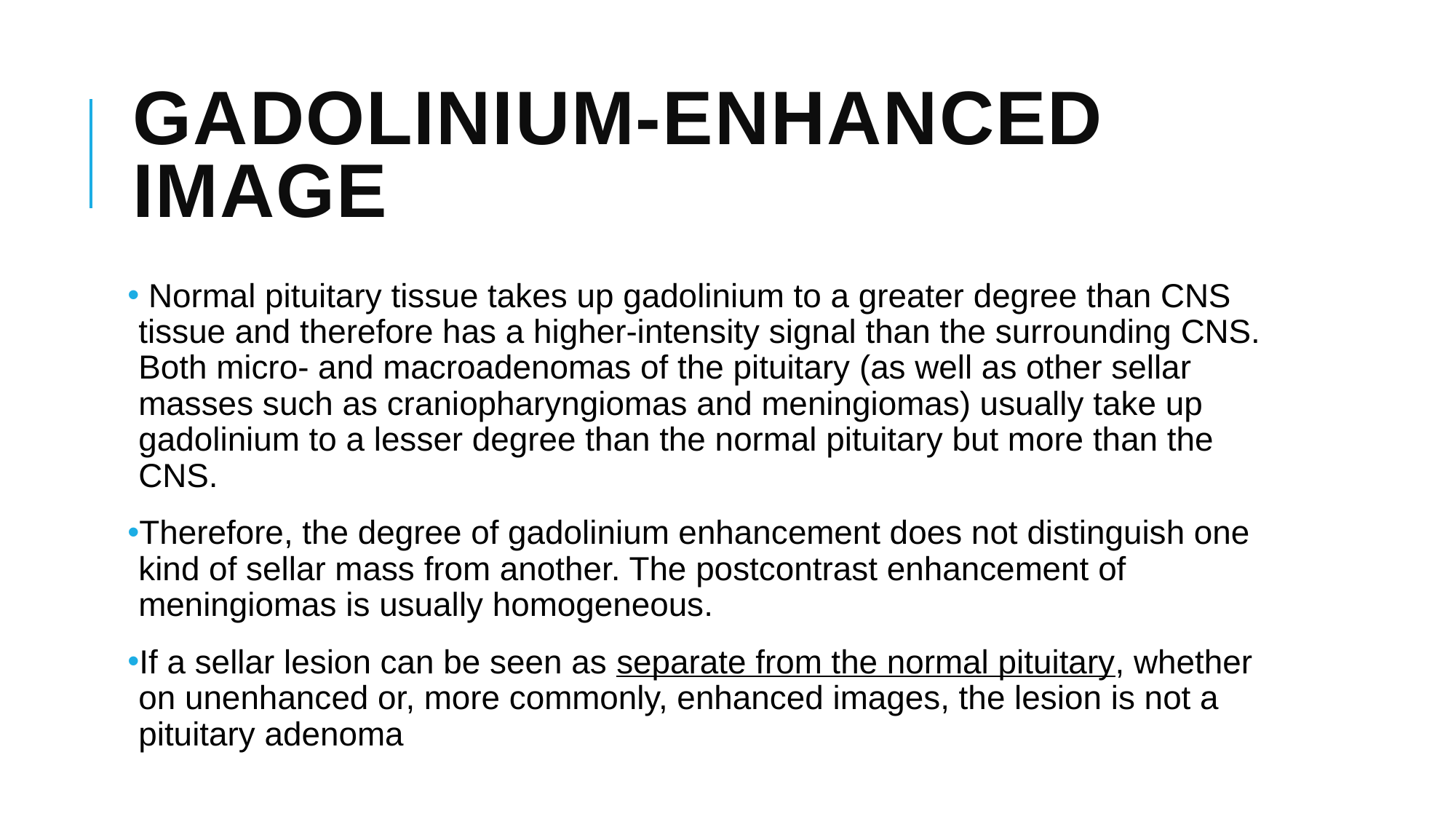

# Gadolinium-enhanced image
 Normal pituitary tissue takes up gadolinium to a greater degree than CNS tissue and therefore has a higher-intensity signal than the surrounding CNS. Both micro- and macroadenomas of the pituitary (as well as other sellar masses such as craniopharyngiomas and meningiomas) usually take up gadolinium to a lesser degree than the normal pituitary but more than the CNS.
Therefore, the degree of gadolinium enhancement does not distinguish one kind of sellar mass from another. The postcontrast enhancement of meningiomas is usually homogeneous.
If a sellar lesion can be seen as separate from the normal pituitary, whether on unenhanced or, more commonly, enhanced images, the lesion is not a pituitary adenoma